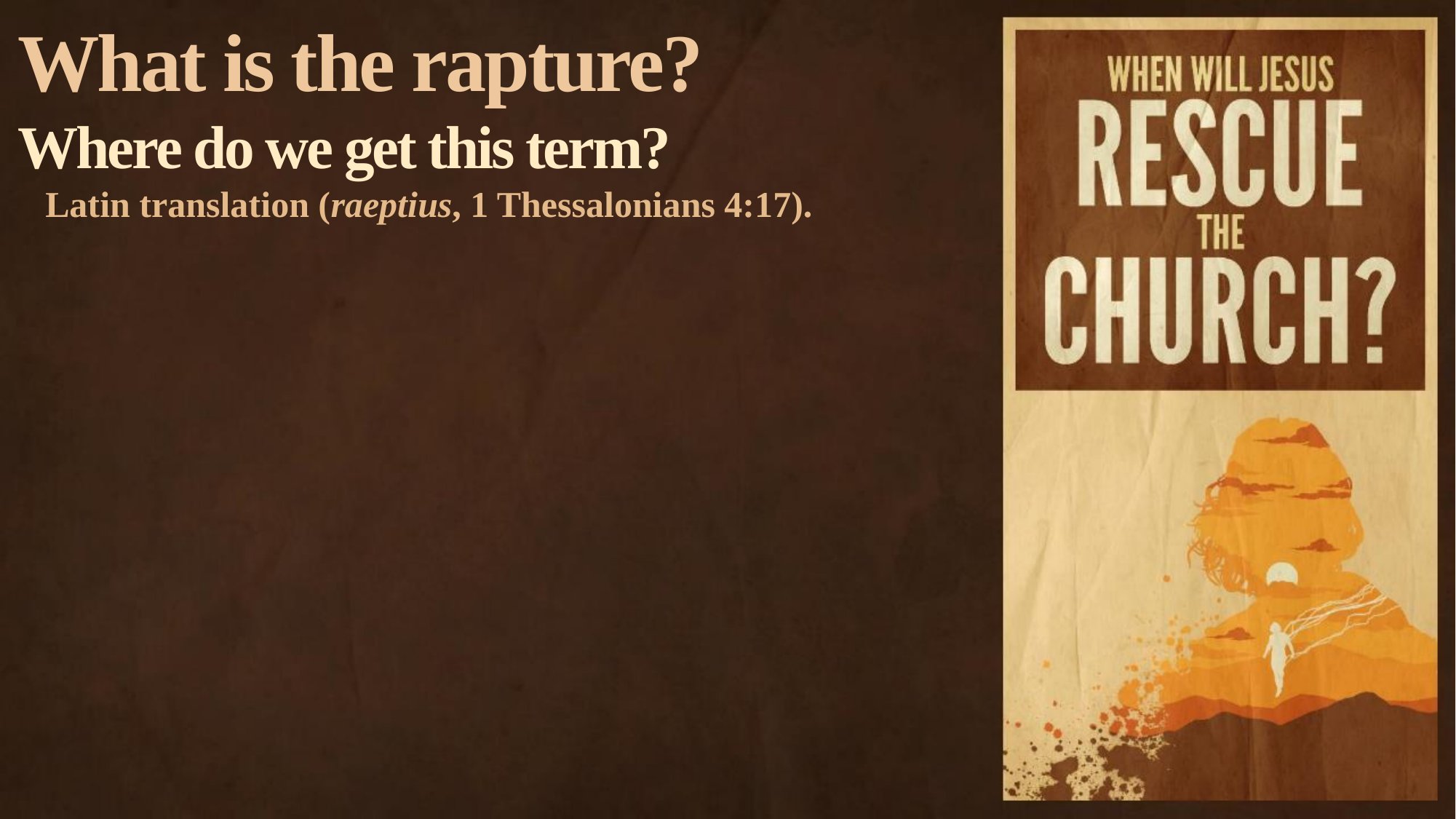

What is the rapture?
Where do we get this term?
Latin translation (raeptius, 1 Thessalonians 4:17).